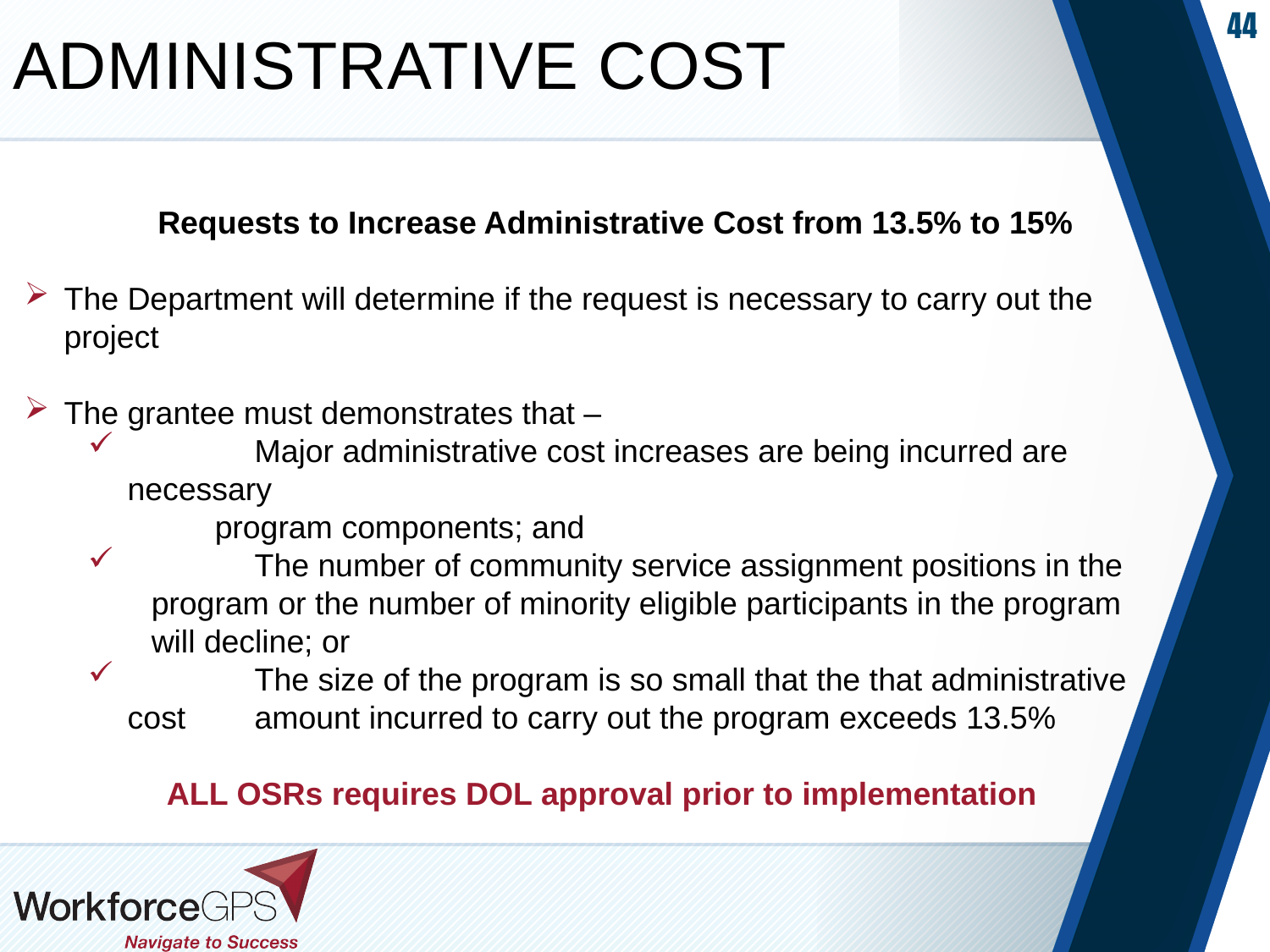

# Administrative Cost
               Requests to Increase Administrative Cost from 13.5% to 15%

The Department will determine if the request is necessary to carry out the project

The grantee must demonstrates that –
	Major administrative cost increases are being incurred are necessary
	program components; and
 	The number of community service assignment positions in the
program or the number of minority eligible participants in the program will decline; or
	The size of the program is so small that the that administrative cost     	amount incurred to carry out the program exceeds 13.5%

                ALL OSRs requires DOL approval prior to implementation